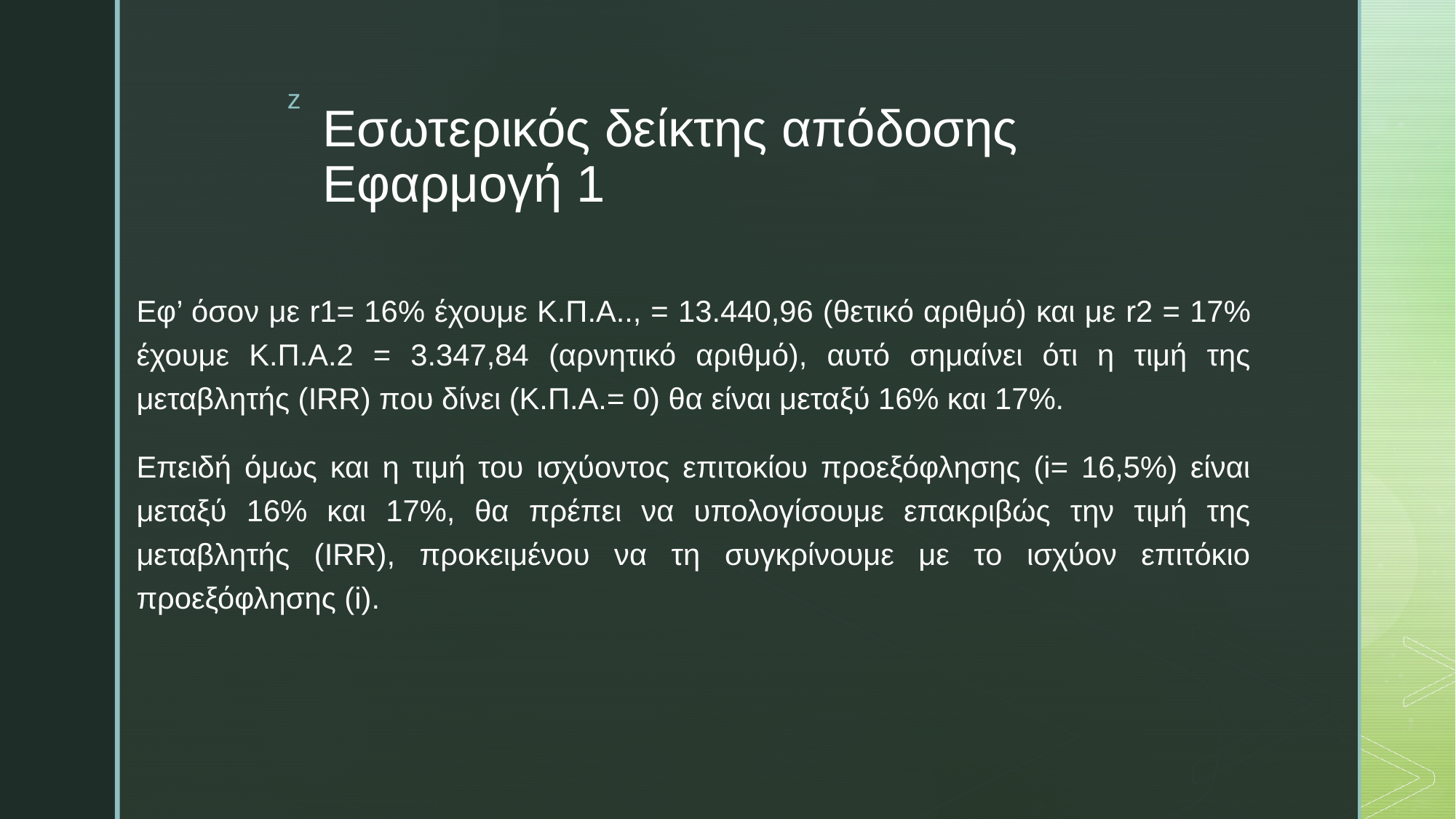

# Εσωτερικός δείκτης απόδοσης Εφαρμογή 1
Εφ’ όσον με r1= 16% έχουμε Κ.Π.Α.., = 13.440,96 (θετικό αριθμό) και με r2 = 17% έχουμε Κ.Π.Α.2 = 3.347,84 (αρνητικό αριθμό), αυτό σημαίνει ότι η τιμή της μεταβλητής (IRR) που δίνει (Κ.Π.Α.= 0) θα είναι μεταξύ 16% και 17%.
Επειδή όμως και η τιμή του ισχύοντος επιτοκίου προεξόφλησης (i= 16,5%) είναι μεταξύ 16% και 17%, θα πρέπει να υπολογίσουμε επακριβώς την τιμή της μεταβλητής (IRR), προκειμένου να τη συγκρίνουμε με το ισχύον επιτόκιο προεξόφλησης (i).